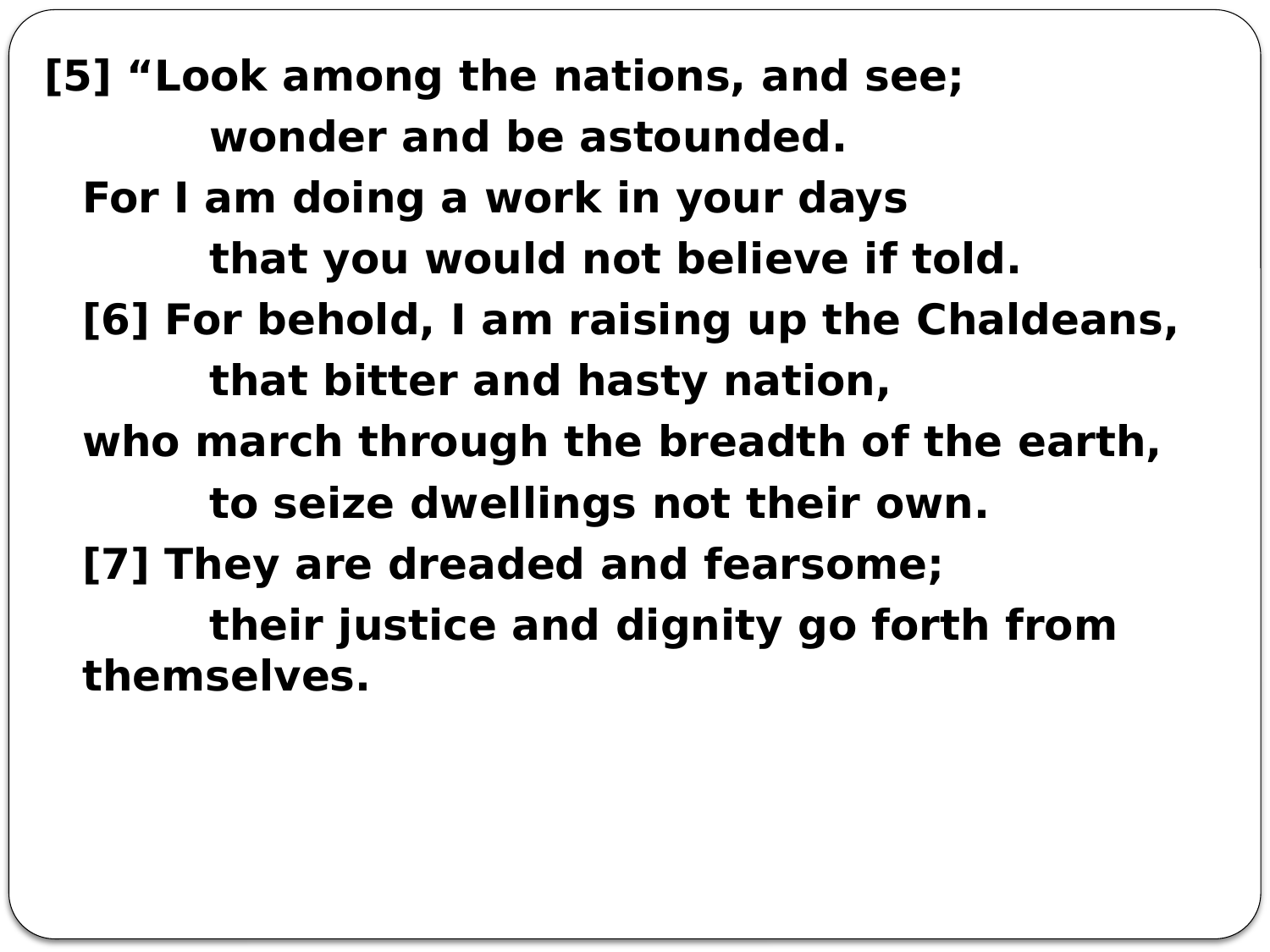

#
[5] “Look among the nations, and see;
		wonder and be astounded.
	For I am doing a work in your days
		that you would not believe if told.
	[6] For behold, I am raising up the Chaldeans,
		that bitter and hasty nation,
	who march through the breadth of the earth,
		to seize dwellings not their own.
	[7] They are dreaded and fearsome;
		their justice and dignity go forth from themselves.